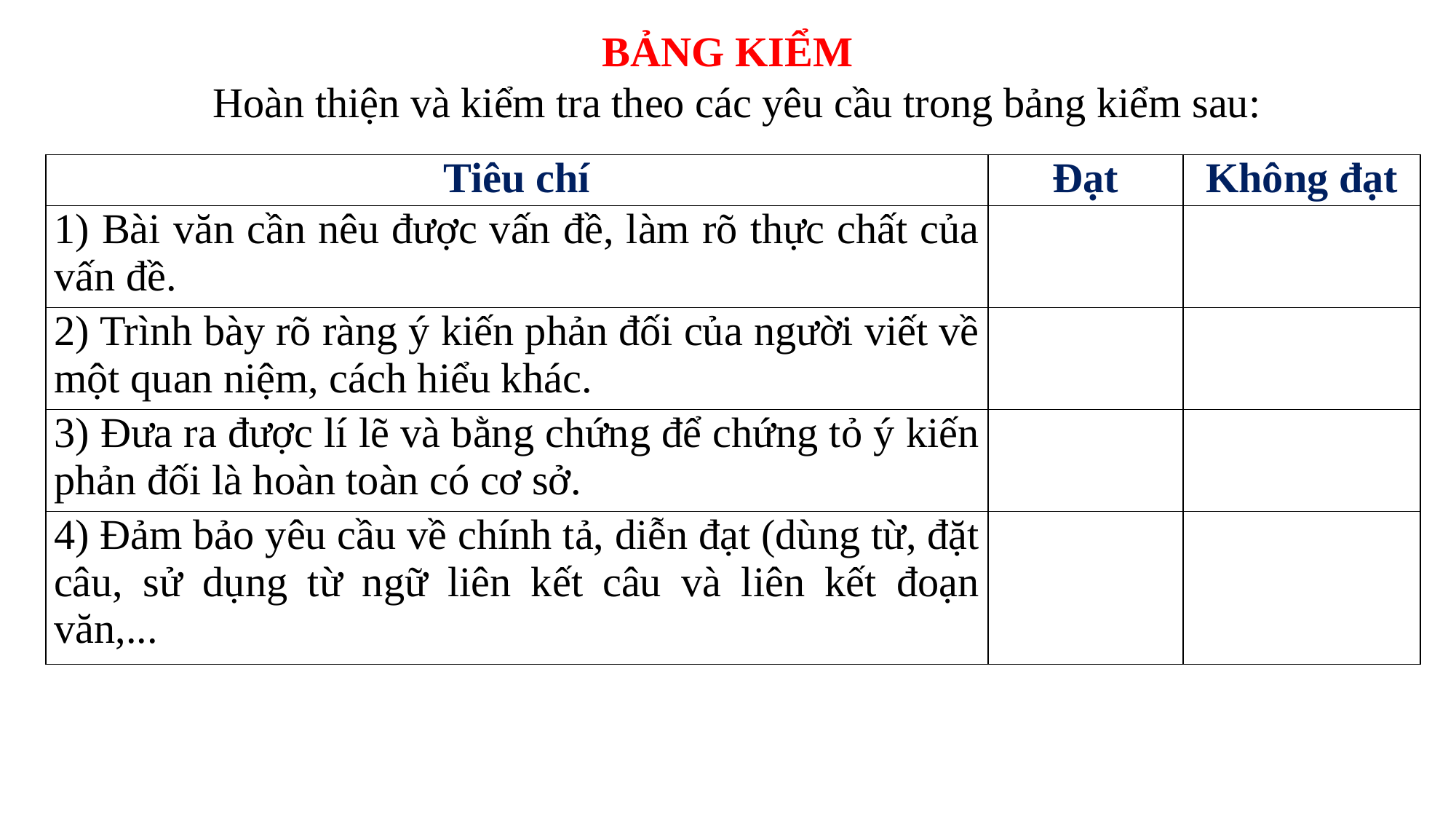

BẢNG KIỂM
Hoàn thiện và kiểm tra theo các yêu cầu trong bảng kiểm sau:
| Tiêu chí | Đạt | Không đạt |
| --- | --- | --- |
| 1) Bài văn cần nêu được vấn đề, làm rõ thực chất của vấn đề. |  |  |
| 2) Trình bày rõ ràng ý kiến phản đối của người viết về một quan niệm, cách hiểu khác. |  |  |
| 3) Đưa ra được lí lẽ và bằng chứng để chứng tỏ ý kiến phản đối là hoàn toàn có cơ sở. |  |  |
| 4) Đảm bảo yêu cầu về chính tả, diễn đạt (dùng từ, đặt câu, sử dụng từ ngữ liên kết câu và liên kết đoạn văn,... |  |  |